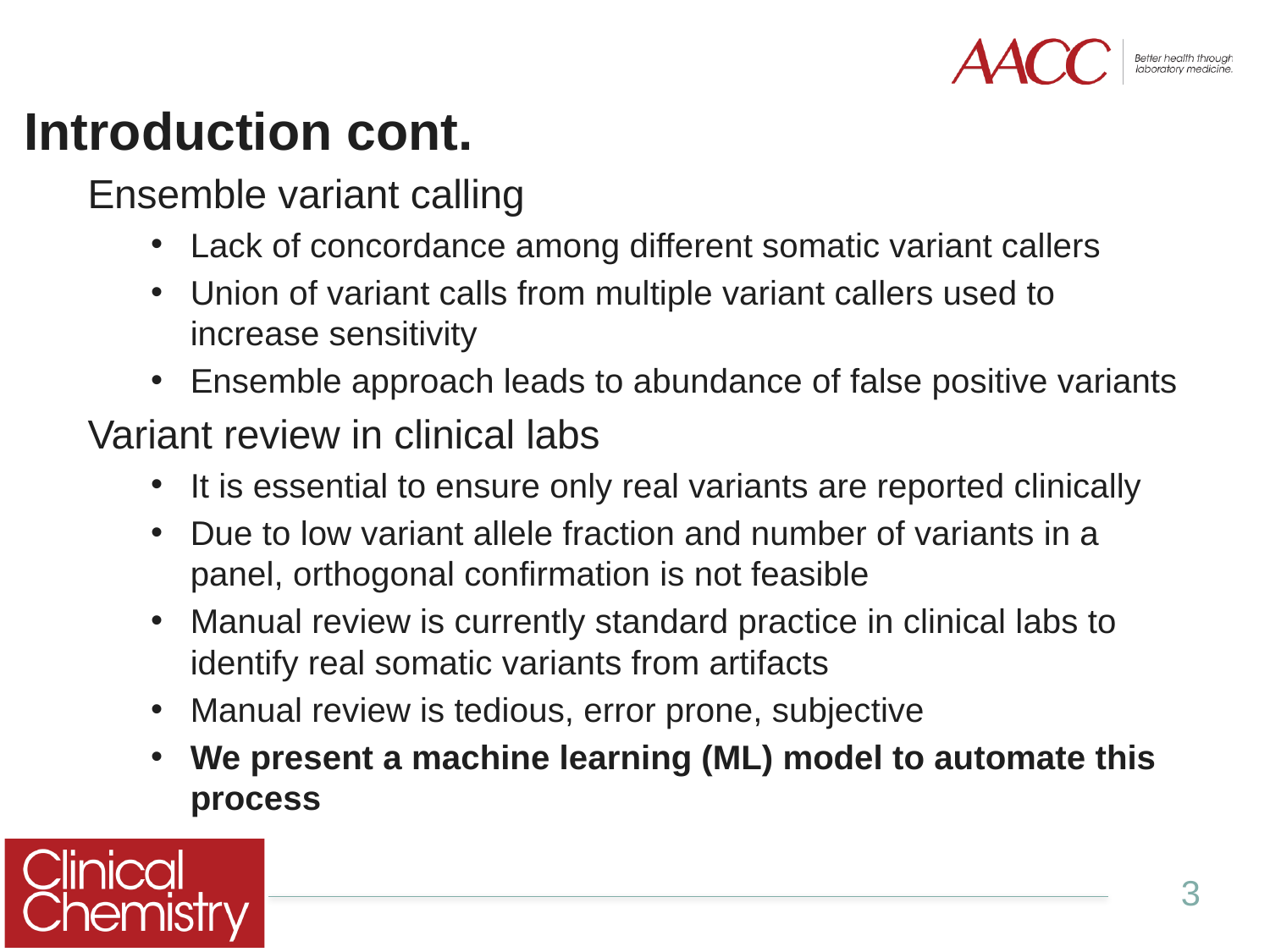

# Introduction cont.
Ensemble variant calling
Lack of concordance among different somatic variant callers
Union of variant calls from multiple variant callers used to increase sensitivity
Ensemble approach leads to abundance of false positive variants
Variant review in clinical labs
It is essential to ensure only real variants are reported clinically
Due to low variant allele fraction and number of variants in a panel, orthogonal confirmation is not feasible
Manual review is currently standard practice in clinical labs to identify real somatic variants from artifacts
Manual review is tedious, error prone, subjective
We present a machine learning (ML) model to automate this process

3